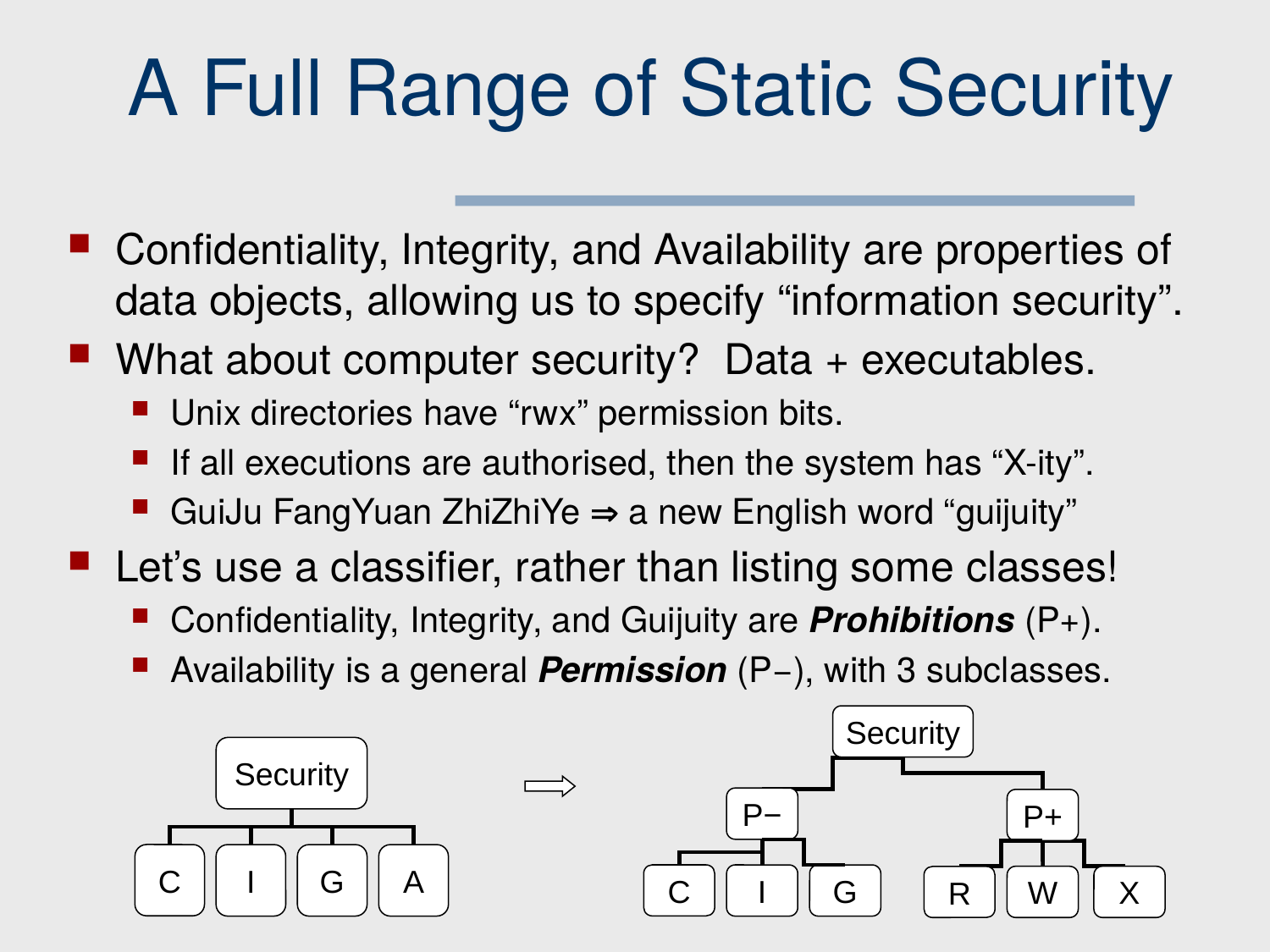

# A Full Range of Static Security
Confidentiality, Integrity, and Availability are properties of data objects, allowing us to specify “information security”.
What about computer security?  Data + executables.
Unix directories have “rwx” permission bits.
If all executions are authorised, then the system has “X-ity”.
GuiJu FangYuan ZhiZhiYe ⇒ a new English word “guijuity”
Let’s use a classifier, rather than listing some classes!
Confidentiality, Integrity, and Guijuity are Prohibitions (P+).
Availability is a general Permission (P−), with 3 subclasses.
Security
P−
P+
C
I
G
Security
C
I
G
A

W
X
R